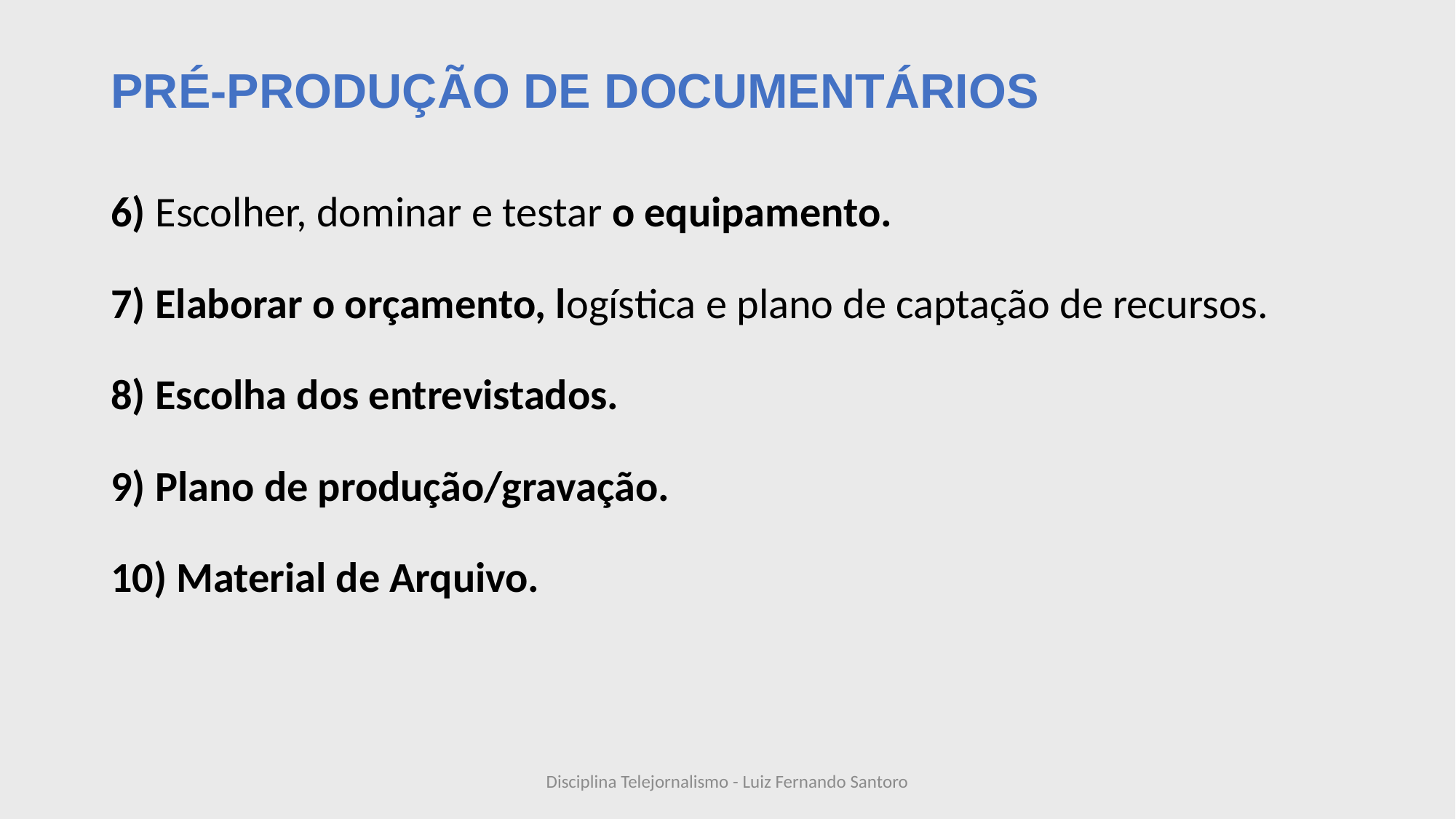

# PRÉ-PRODUÇÃO DE DOCUMENTÁRIOS
6) Escolher, dominar e testar o equipamento.
7) Elaborar o orçamento, logística e plano de captação de recursos.
8) Escolha dos entrevistados.
9) Plano de produção/gravação.
10) Material de Arquivo.

Disciplina Telejornalismo - Luiz Fernando Santoro
41